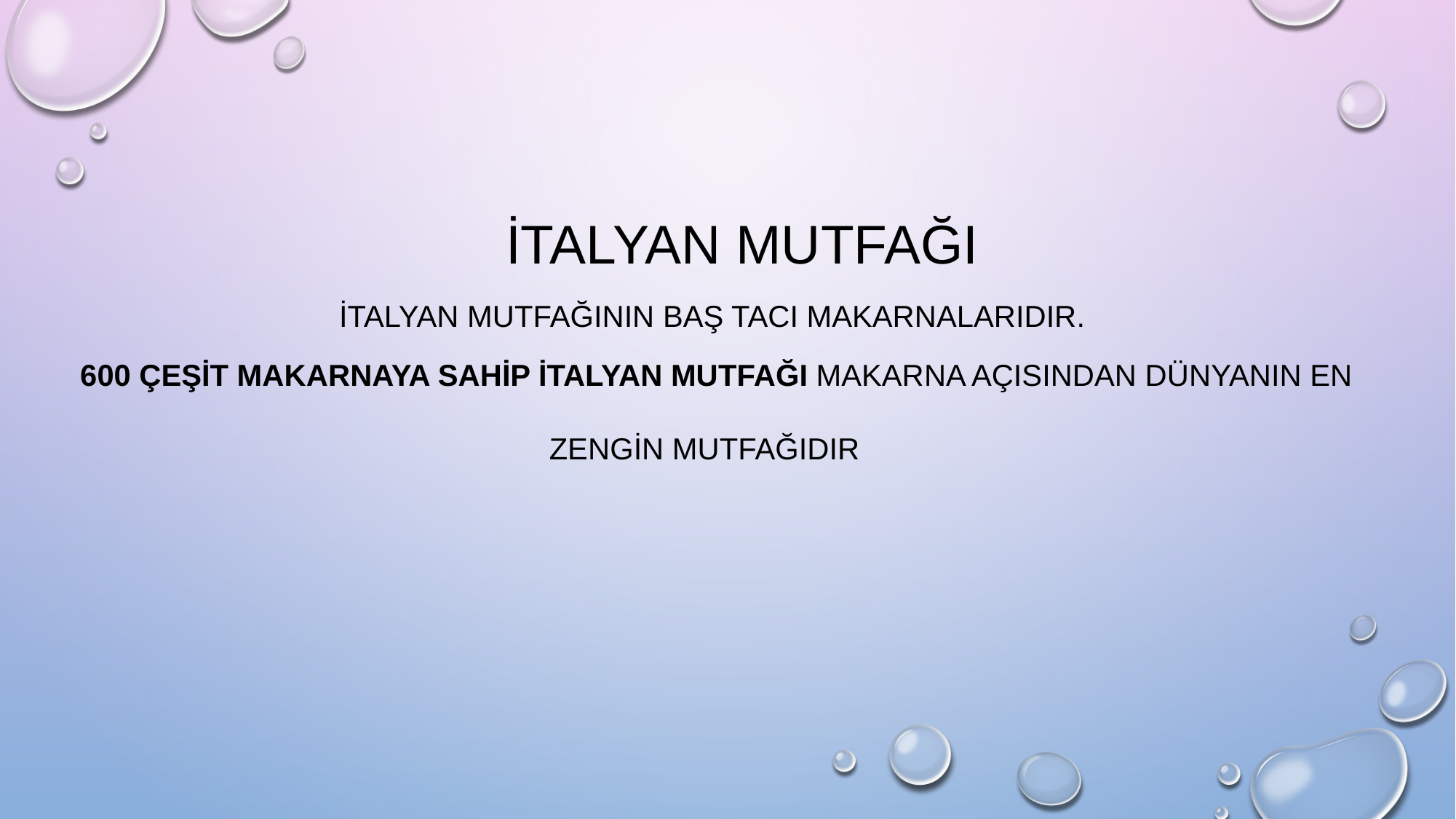

İTALYAN MUTFAĞI
İtalyan mutfağının baş tacı makarnalarıdır.
 600 çeşit makarnaya sahip İtalyan mutfağı makarna açısından dünyanın en zengin mutfağıdır